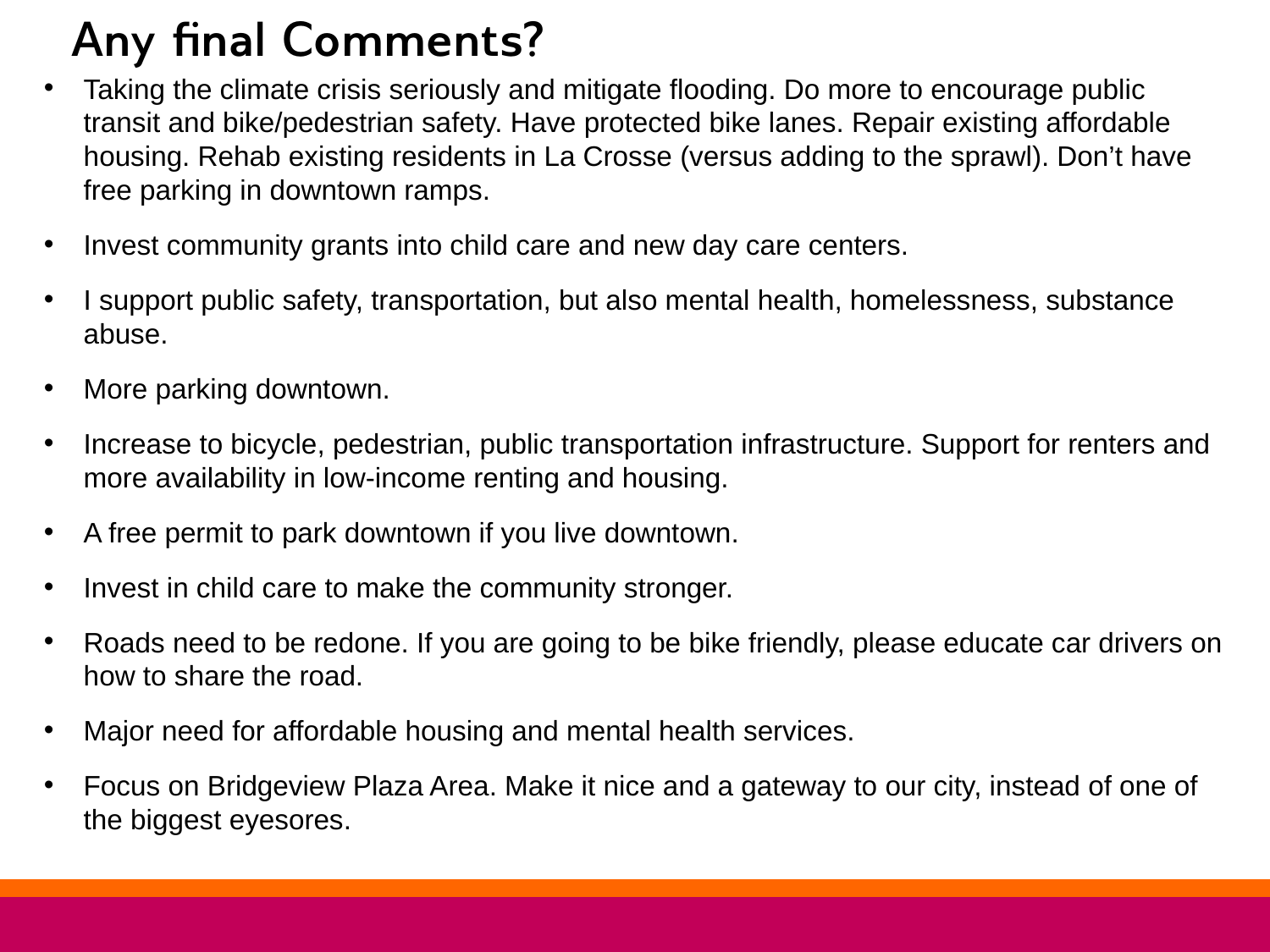

Any final Comments?
Taking the climate crisis seriously and mitigate flooding. Do more to encourage public transit and bike/pedestrian safety. Have protected bike lanes. Repair existing affordable housing. Rehab existing residents in La Crosse (versus adding to the sprawl). Don’t have free parking in downtown ramps.
Invest community grants into child care and new day care centers.
I support public safety, transportation, but also mental health, homelessness, substance abuse.
More parking downtown.
Increase to bicycle, pedestrian, public transportation infrastructure. Support for renters and more availability in low-income renting and housing.
A free permit to park downtown if you live downtown.
Invest in child care to make the community stronger.
Roads need to be redone. If you are going to be bike friendly, please educate car drivers on how to share the road.
Major need for affordable housing and mental health services.
Focus on Bridgeview Plaza Area. Make it nice and a gateway to our city, instead of one of the biggest eyesores.